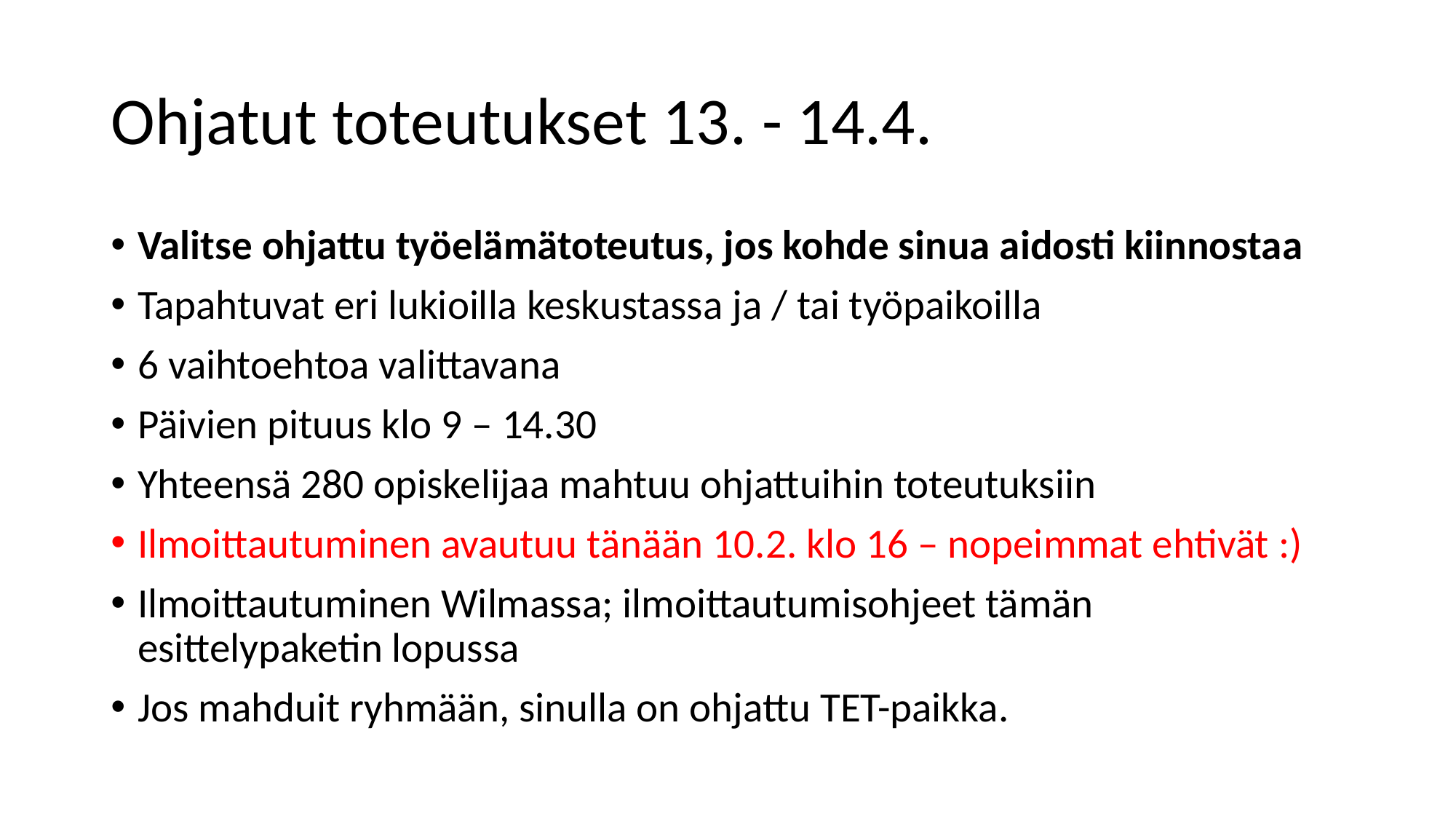

# Ohjatut toteutukset 13. - 14.4.
Valitse ohjattu työelämätoteutus, jos kohde sinua aidosti kiinnostaa
Tapahtuvat eri lukioilla keskustassa ja / tai työpaikoilla
6 vaihtoehtoa valittavana
Päivien pituus klo 9 – 14.30
Yhteensä 280 opiskelijaa mahtuu ohjattuihin toteutuksiin
Ilmoittautuminen avautuu tänään 10.2. klo 16 – nopeimmat ehtivät :)
Ilmoittautuminen Wilmassa; ilmoittautumisohjeet tämän esittelypaketin lopussa
Jos mahduit ryhmään, sinulla on ohjattu TET-paikka.